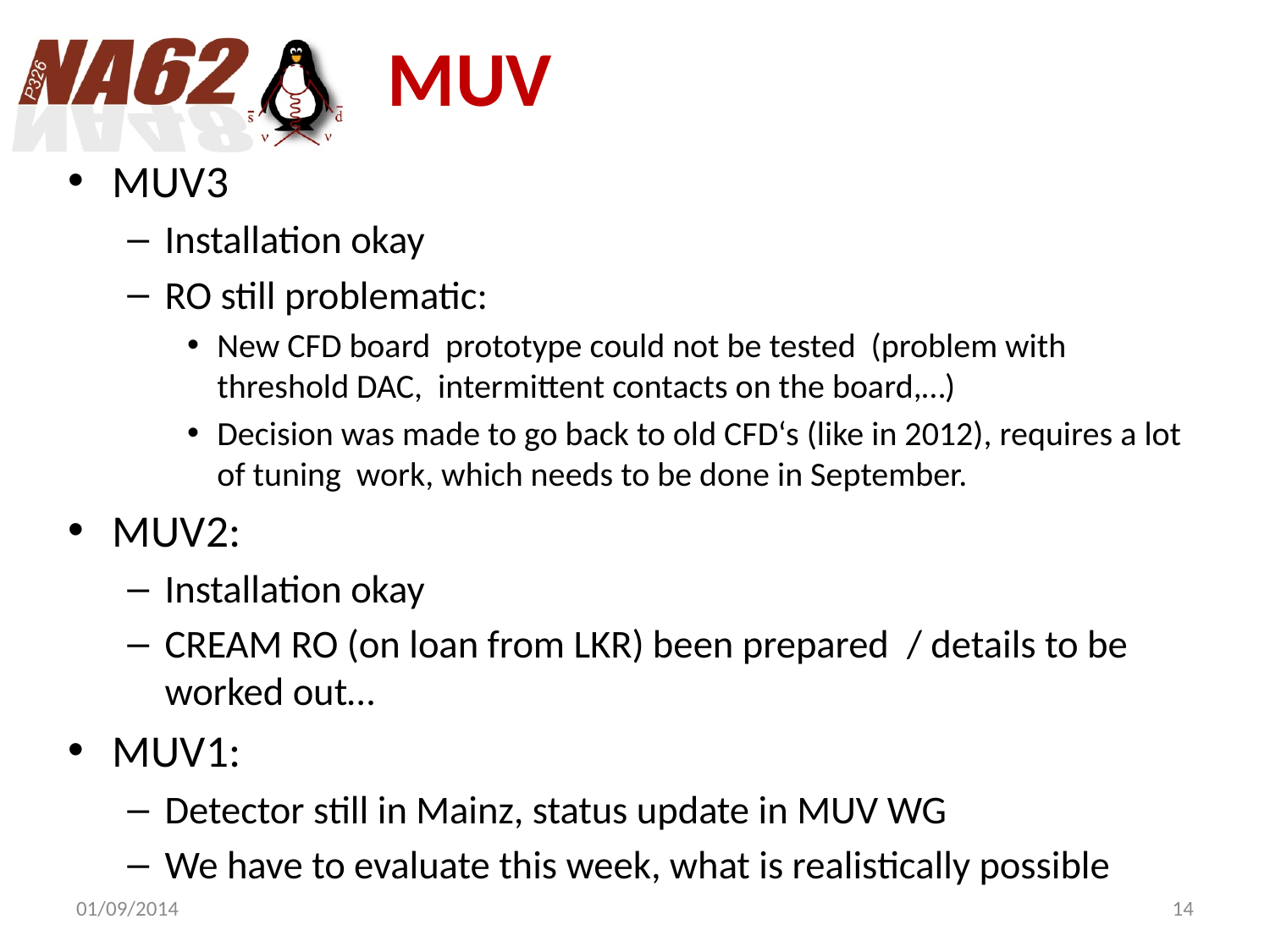

# MUV
MUV3
Installation okay
RO still problematic:
New CFD board  prototype could not be tested  (problem with threshold DAC,  intermittent contacts on the board,…)
Decision was made to go back to old CFD‘s (like in 2012), requires a lot of tuning  work, which needs to be done in September.
MUV2:
Installation okay
CREAM RO (on loan from LKR) been prepared  / details to be worked out…
MUV1:
Detector still in Mainz, status update in MUV WG
We have to evaluate this week, what is realistically possible

01/09/2014
14